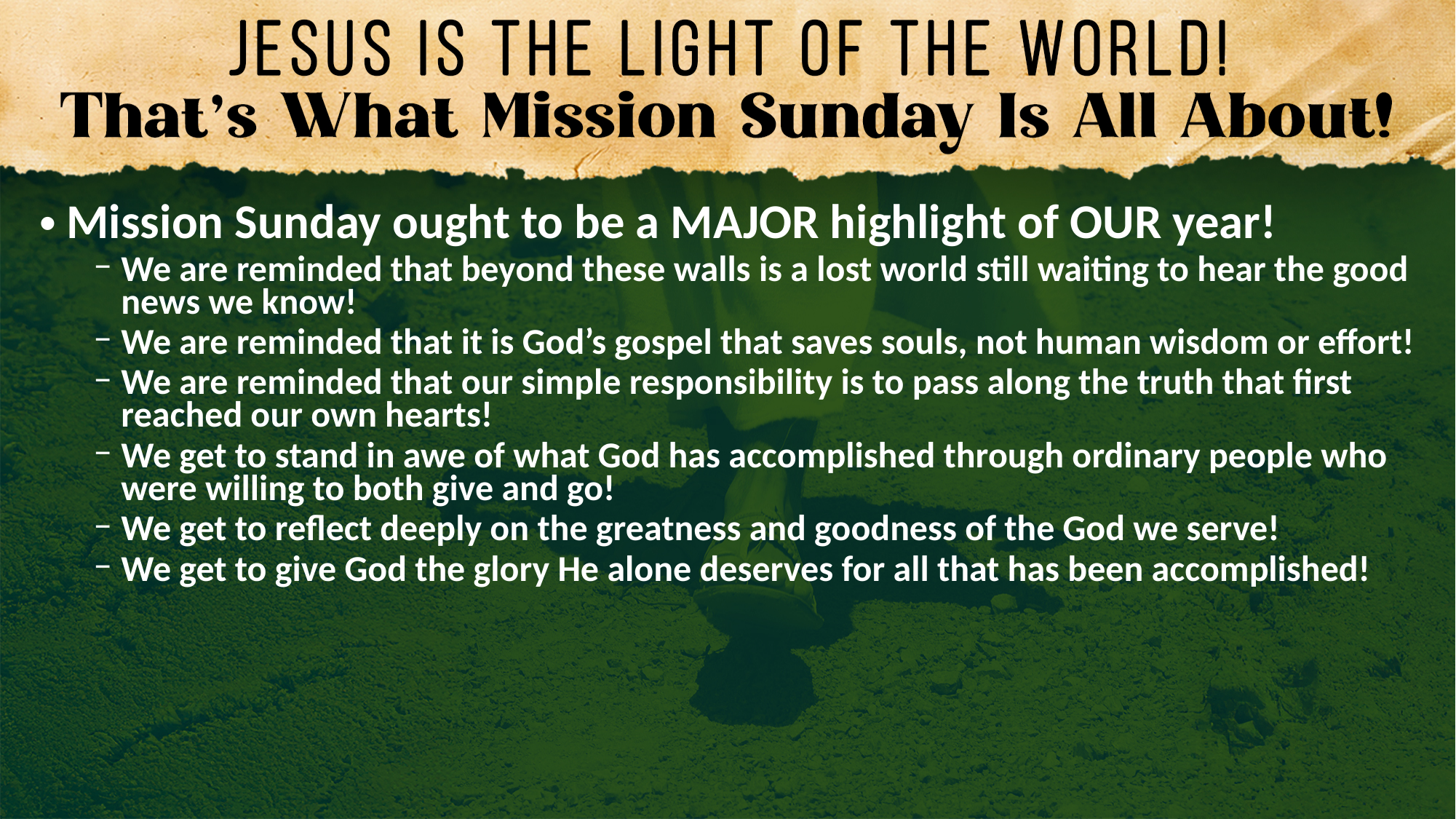

Mission Sunday ought to be a MAJOR highlight of OUR year!
We are reminded that beyond these walls is a lost world still waiting to hear the good news we know!
We are reminded that it is God’s gospel that saves souls, not human wisdom or effort!
We are reminded that our simple responsibility is to pass along the truth that first reached our own hearts!
We get to stand in awe of what God has accomplished through ordinary people who were willing to both give and go!
We get to reflect deeply on the greatness and goodness of the God we serve!
We get to give God the glory He alone deserves for all that has been accomplished!